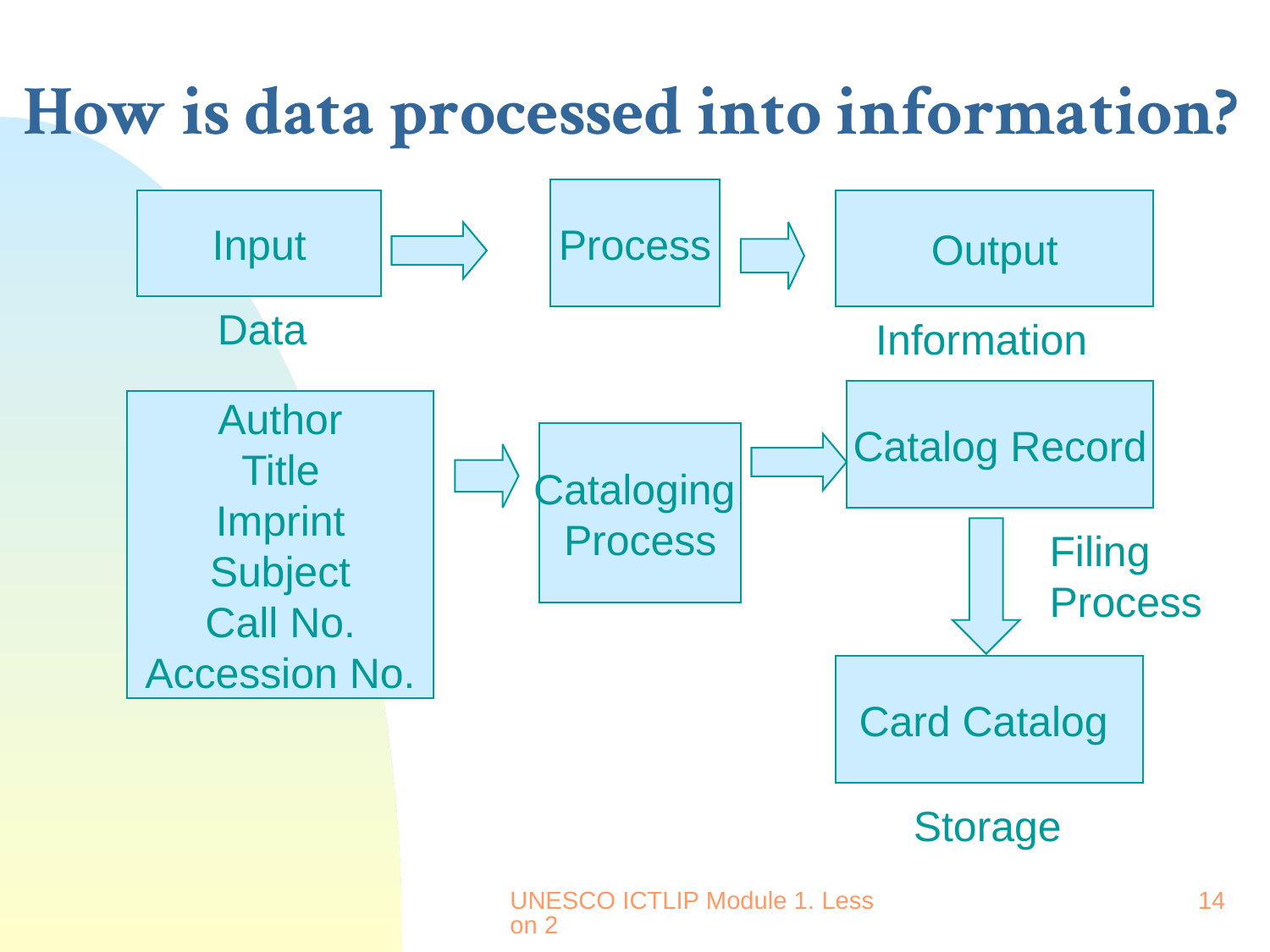

# How is data processed into information?
Process

Input

Output

Data
Information
Catalog Record

Author
Title
Imprint
Subject
Call No.
Accession No.

Cataloging
Process

Filing Process
Card Catalog
Storage
UNESCO ICTLIP Module 1. Lesson 2
14